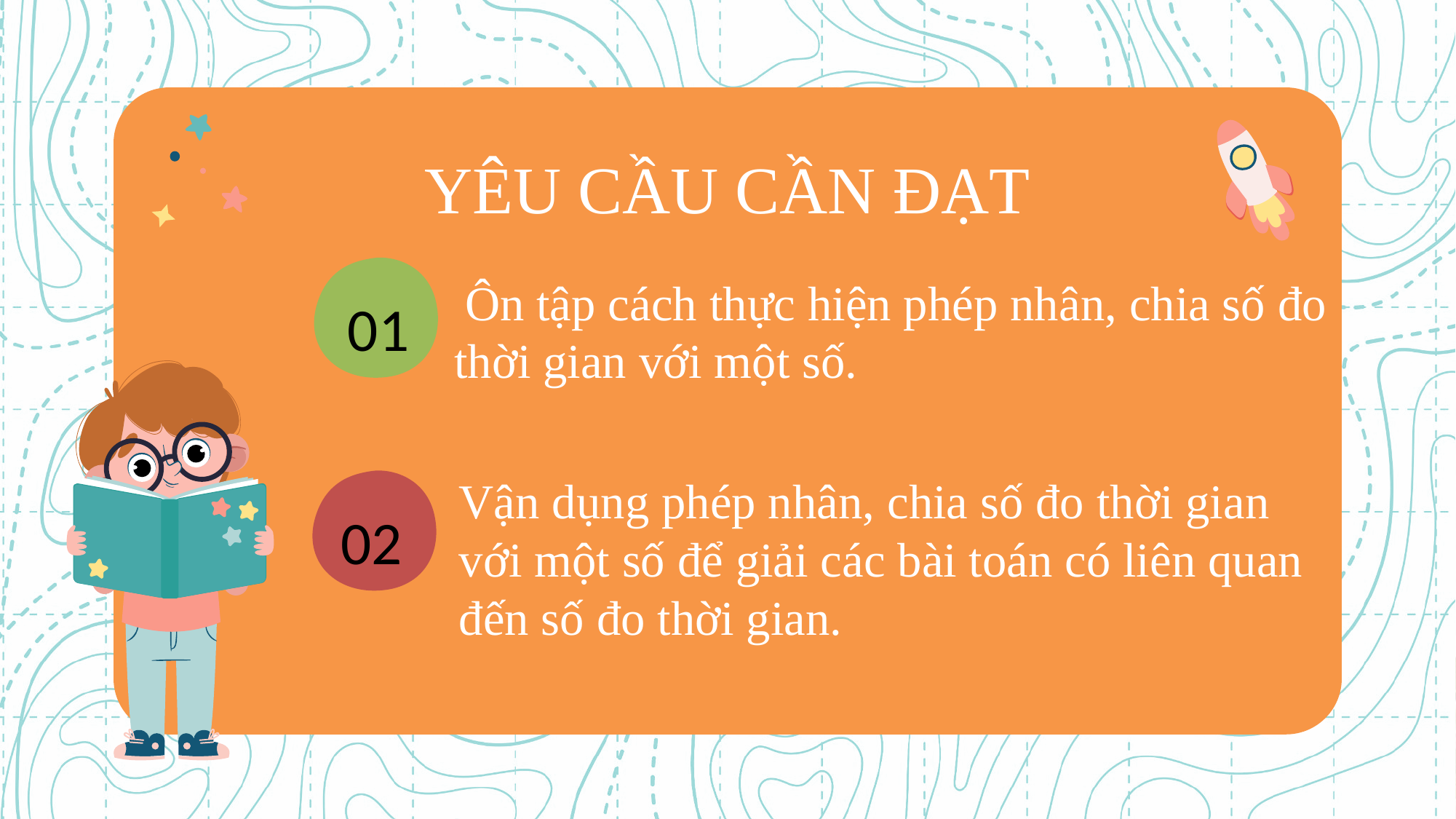

# YÊU CẦU CẦN ĐẠT
 Ôn tập cách thực hiện phép nhân, chia số đo thời gian với một số.

01

Vận dụng phép nhân, chia số đo thời gian với một số để giải các bài toán có liên quan đến số đo thời gian.

02